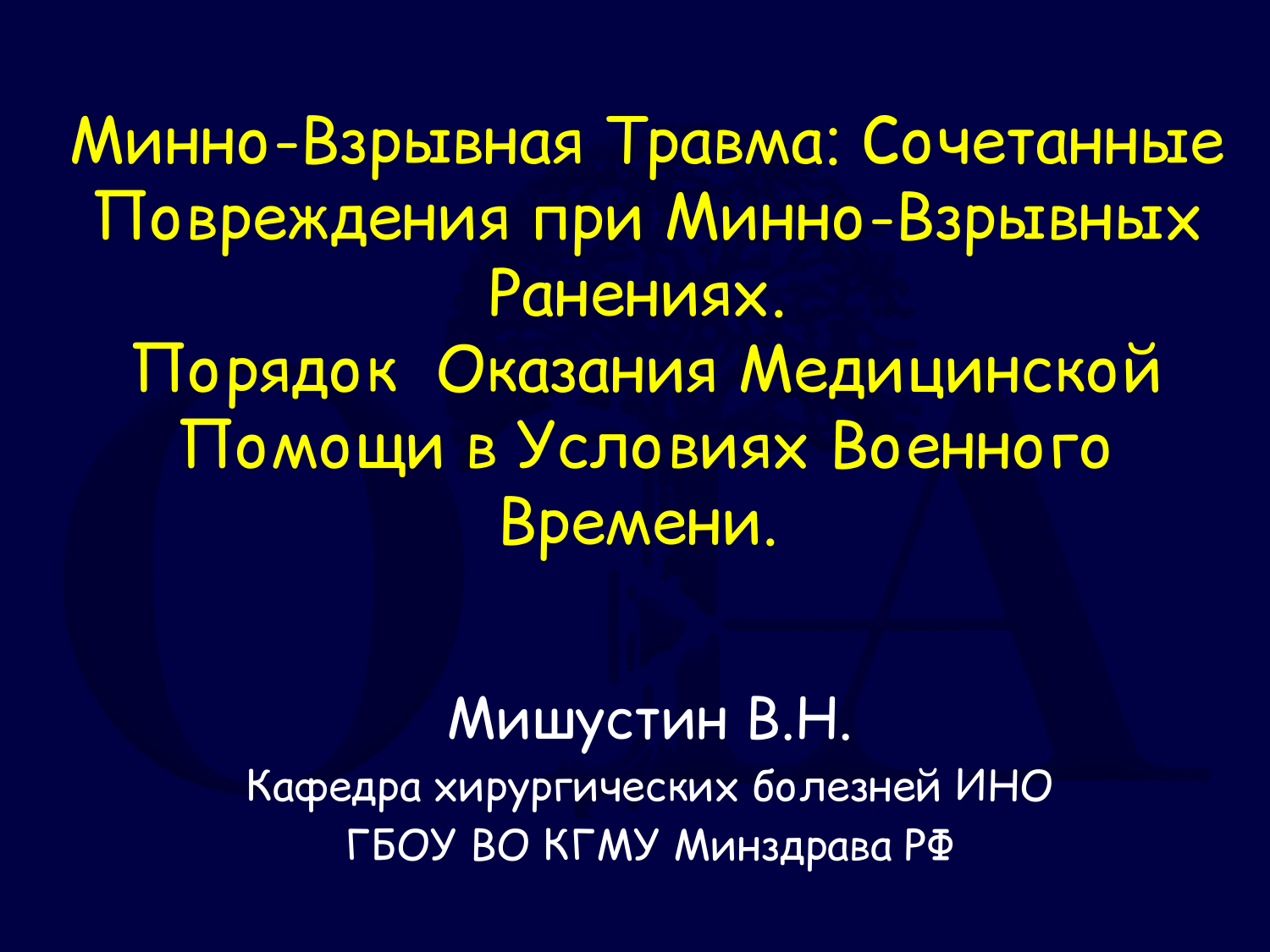

# Минно-Взрывная Травма: Сочетанные Повреждения при Минно-Взрывных Ранениях. Порядок  Оказания Медицинской Помощи в Условиях Военного Времени.
Мишустин В.Н.
Кафедра хирургических болезней ИНО
ГБОУ ВО КГМУ Минздрава РФ